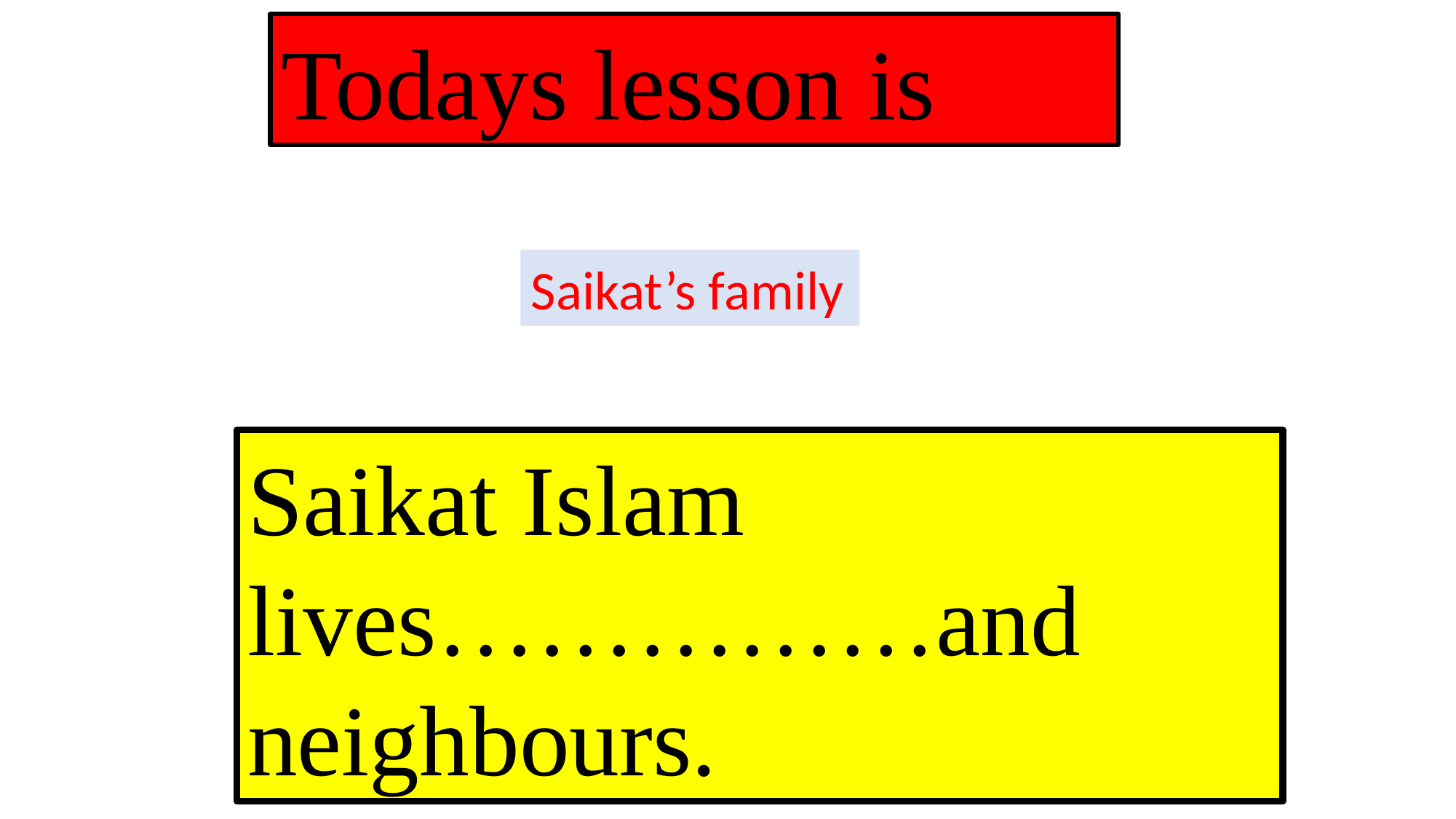

Todays lesson is
Saikat’s family
Saikat Islam lives……………and neighbours.